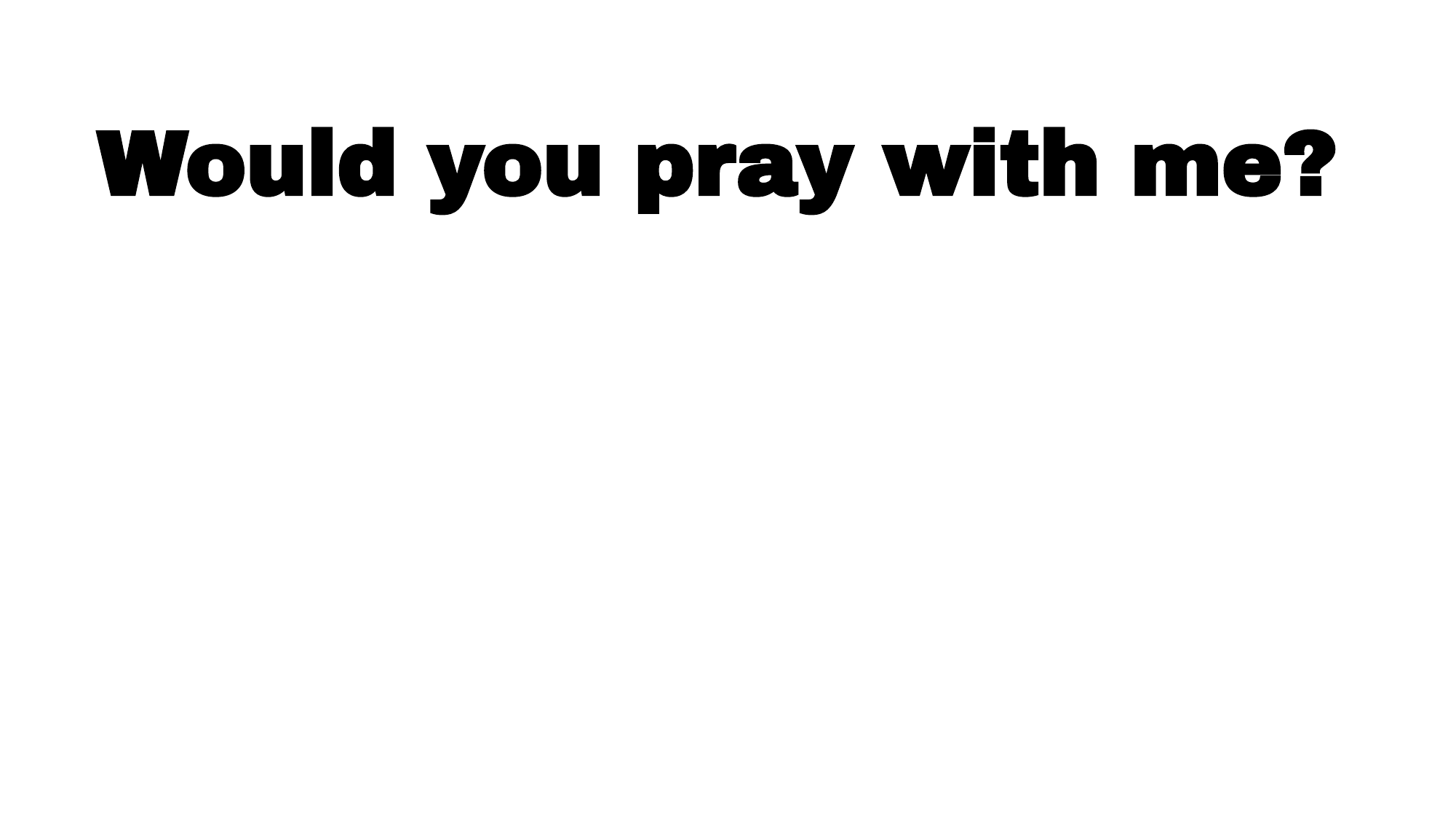

| Would you pray with me? |
| --- |